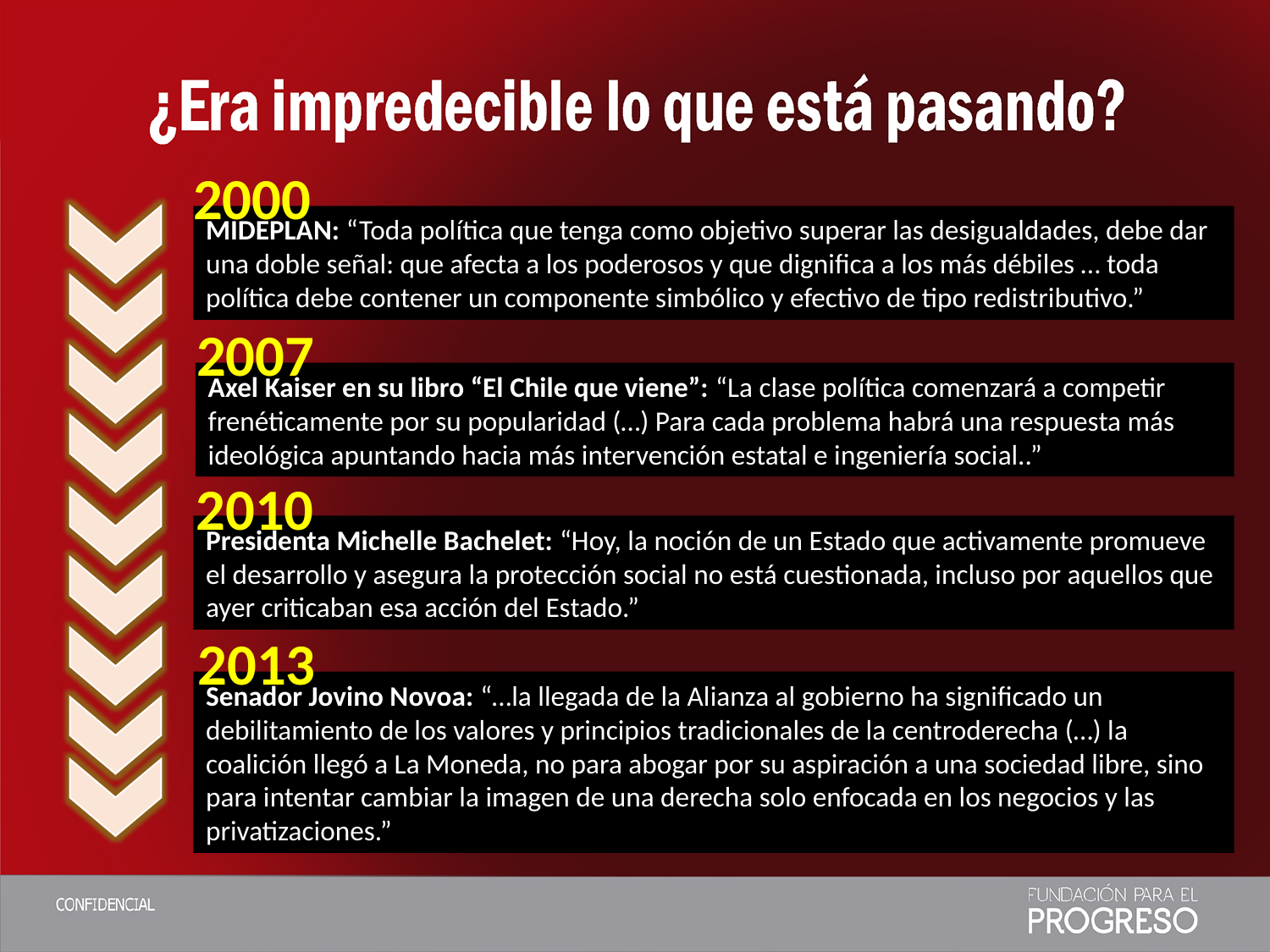

2000

MIDEPLAN: “Toda política que tenga como objetivo superar las desigualdades, debe dar una doble señal: que afecta a los poderosos y que dignifica a los más débiles … toda política debe contener un componente simbólico y efectivo de tipo redistributivo.”

2007

Axel Kaiser en su libro “El Chile que viene”: “La clase política comenzará a competir frenéticamente por su popularidad (…) Para cada problema habrá una respuesta más ideológica apuntando hacia más intervención estatal e ingeniería social..”

2010

Presidenta Michelle Bachelet: “Hoy, la noción de un Estado que activamente promueve el desarrollo y asegura la protección social no está cuestionada, incluso por aquellos que ayer criticaban esa acción del Estado.”

2013

Senador Jovino Novoa: “…la llegada de la Alianza al gobierno ha significado un debilitamiento de los valores y principios tradicionales de la centroderecha (…) la coalición llegó a La Moneda, no para abogar por su aspiración a una sociedad libre, sino para intentar cambiar la imagen de una derecha solo enfocada en los negocios y las privatizaciones.”